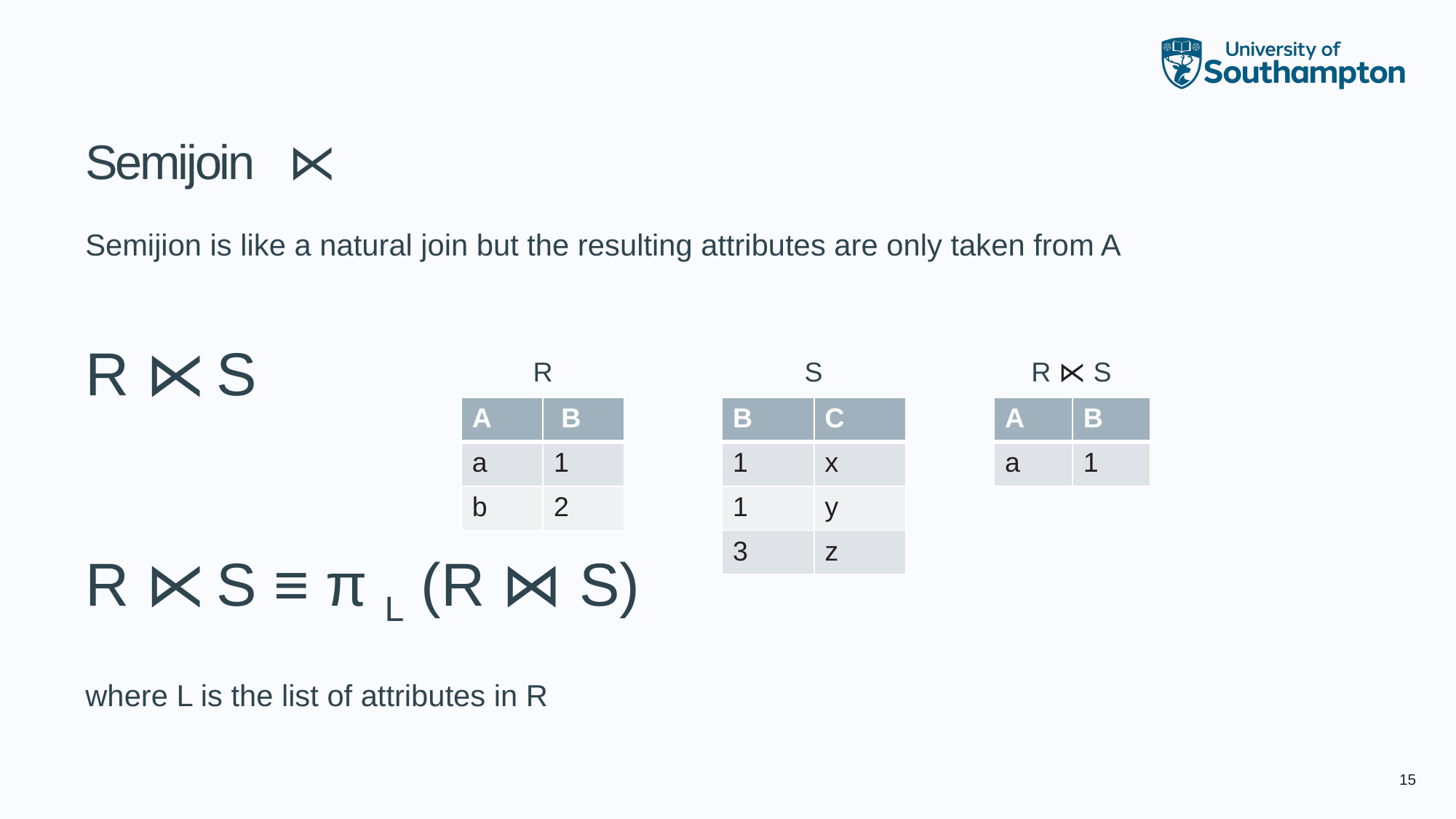

# Semijoin   ⋉
Semijion is like a natural join but the resulting attributes are only taken from A

R ⋉ S

R ⋉ S ≡ π L (R ⋈ S)
where L is the list of attributes in R
R
S
R ⋉ S
| A | B |
| --- | --- |
| a | 1 |
| b | 2 |
| B | C |
| --- | --- |
| 1 | x |
| 1 | y |
| 3 | z |
| A | B |
| --- | --- |
| a | 1 |